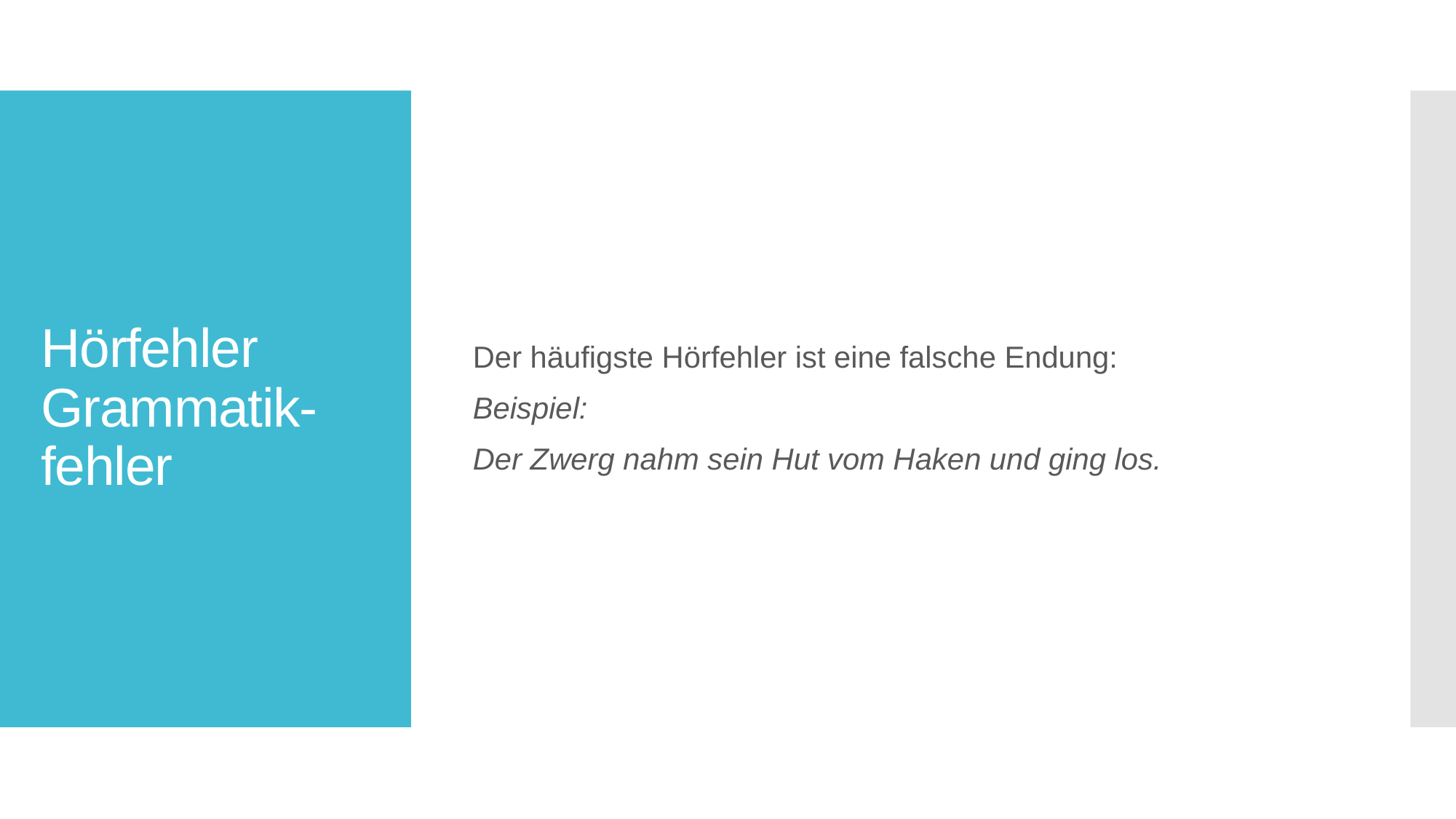

Der häufigste Hörfehler ist eine falsche Endung:
Beispiel:
Der Zwerg nahm sein Hut vom Haken und ging los.
# Hörfehler Grammatik-fehler